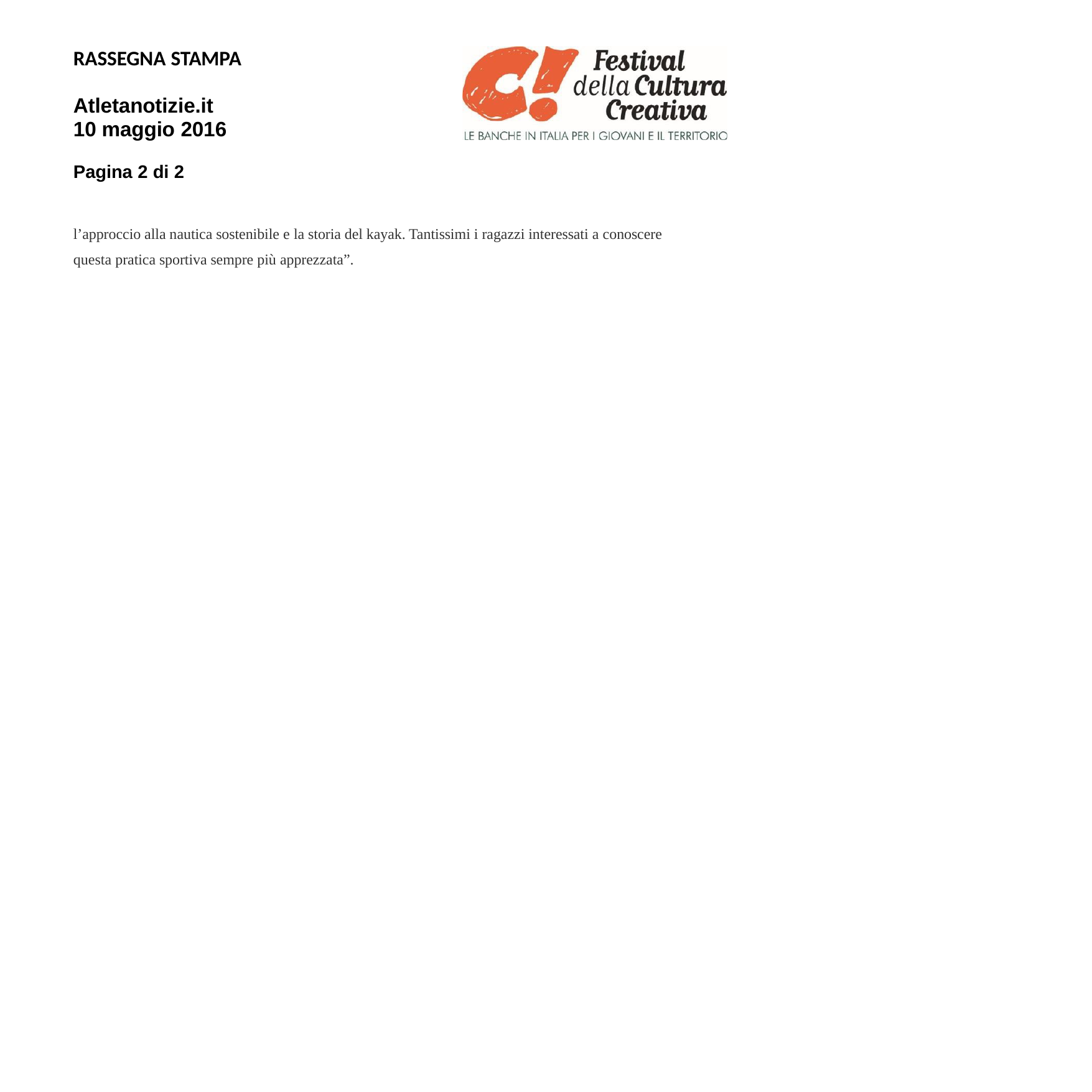

RASSEGNA STAMPA

Atletanotizie.it  10 maggio 2016
Pagina 2 di 2

l’approccio alla nautica sostenibile e la storia del kayak. Tantissimi i ragazzi interessati a conoscere  questa pratica sportiva sempre più apprezzata”.